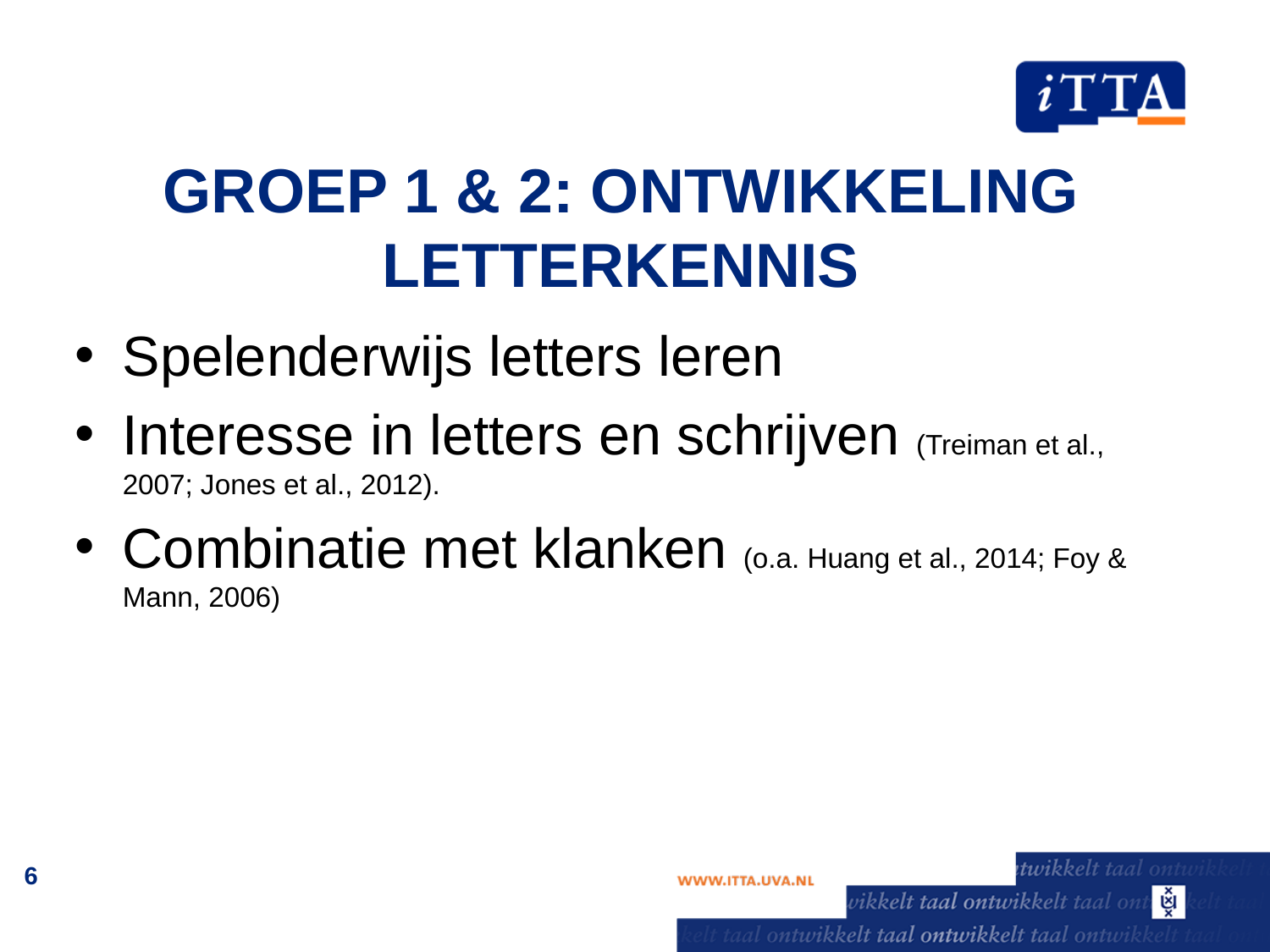

6
# Groep 1 & 2: ontwikkeling letterkennis
Spelenderwijs letters leren
Interesse in letters en schrijven (Treiman et al., 2007; Jones et al., 2012).
Combinatie met klanken (o.a. Huang et al., 2014; Foy & Mann, 2006)